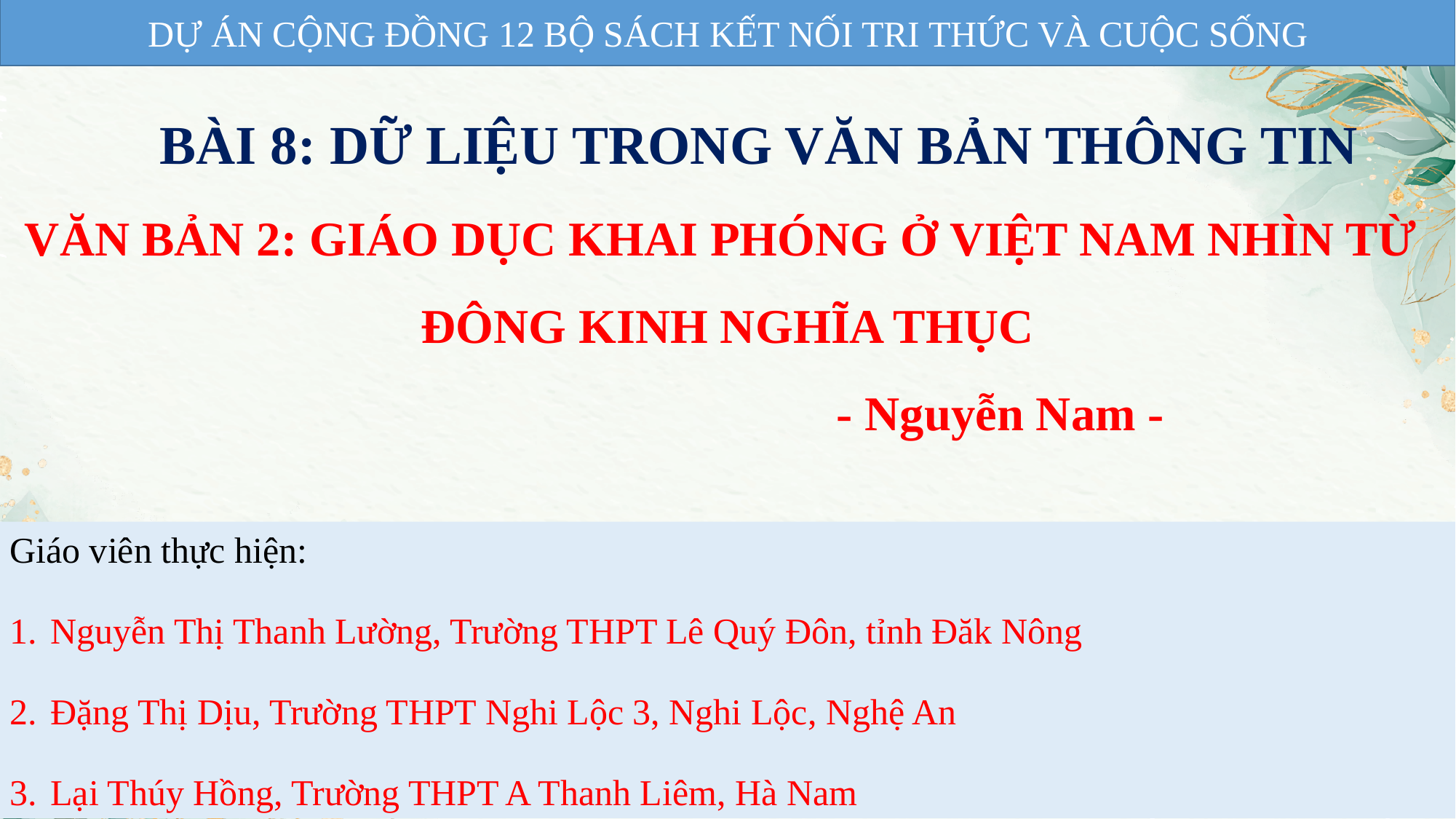

DỰ ÁN CỘNG ĐỒNG 12 BỘ SÁCH KẾT NỐI TRI THỨC VÀ CUỘC SỐNG
BÀI 8: DỮ LIỆU TRONG VĂN BẢN THÔNG TIN
VĂN BẢN 2: GIÁO DỤC KHAI PHÓNG Ở VIỆT NAM NHÌN TỪ
ĐÔNG KINH NGHĨA THỤC
					- Nguyễn Nam -
Giáo viên thực hiện:
Nguyễn Thị Thanh Lường, Trường THPT Lê Quý Đôn, tỉnh Đăk Nông
Đặng Thị Dịu, Trường THPT Nghi Lộc 3, Nghi Lộc, Nghệ An
Lại Thúy Hồng, Trường THPT A Thanh Liêm, Hà Nam